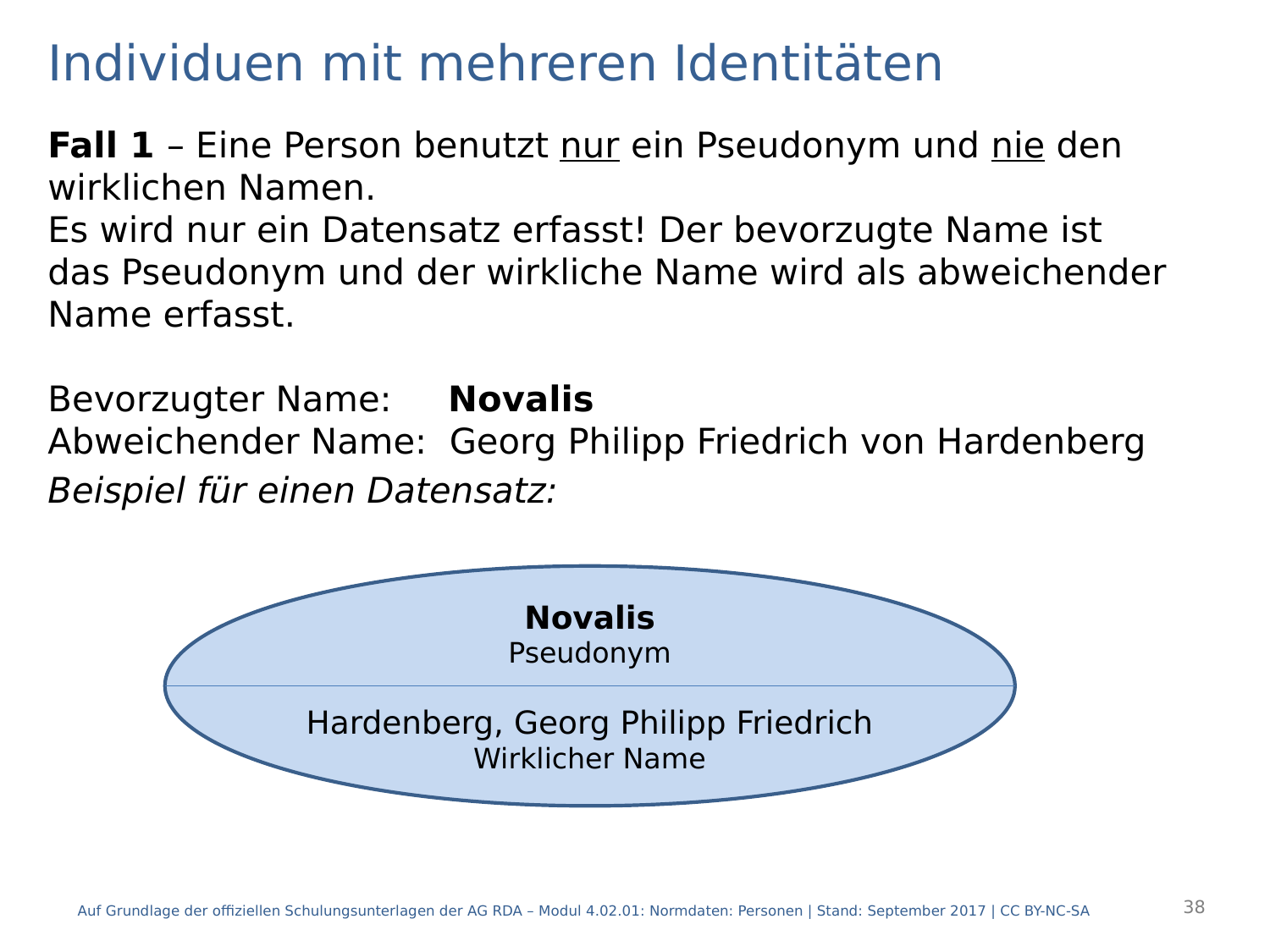

# Individuen mit mehreren Identitäten
Fall 1 – Eine Person benutzt nur ein Pseudonym und nie den wirklichen Namen.
Es wird nur ein Datensatz erfasst! Der bevorzugte Name ist das Pseudonym und der wirkliche Name wird als abweichender Name erfasst.
Bevorzugter Name:     Novalis
Abweichender Name:  Georg Philipp Friedrich von Hardenberg
Beispiel für einen Datensatz:

Novalis
Pseudonym

Hardenberg, Georg Philipp Friedrich
Wirklicher Name

38
Auf Grundlage der offiziellen Schulungsunterlagen der AG RDA – Modul 4.02.01: Normdaten: Personen | Stand: September 2017 | CC BY-NC-SA